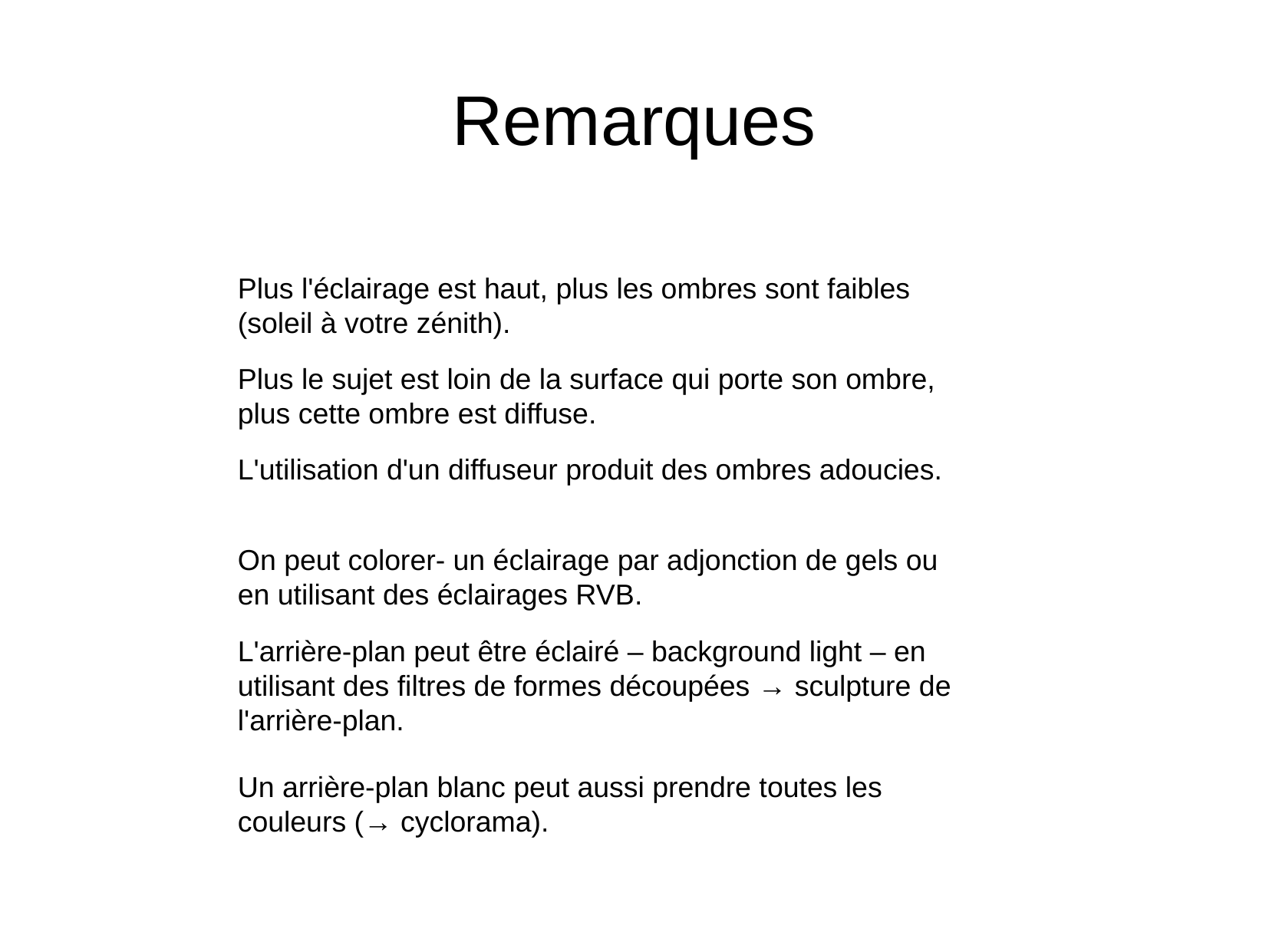

Remarques
Plus l'éclairage est haut, plus les ombres sont faibles (soleil à votre zénith).
Plus le sujet est loin de la surface qui porte son ombre, plus cette ombre est diffuse.
L'utilisation d'un diffuseur produit des ombres adoucies.
On peut colorer- un éclairage par adjonction de gels ou en utilisant des éclairages RVB.
L'arrière-plan peut être éclairé – background light – en utilisant des filtres de formes découpées → sculpture de l'arrière-plan.
Un arrière-plan blanc peut aussi prendre toutes les couleurs (→ cyclorama).